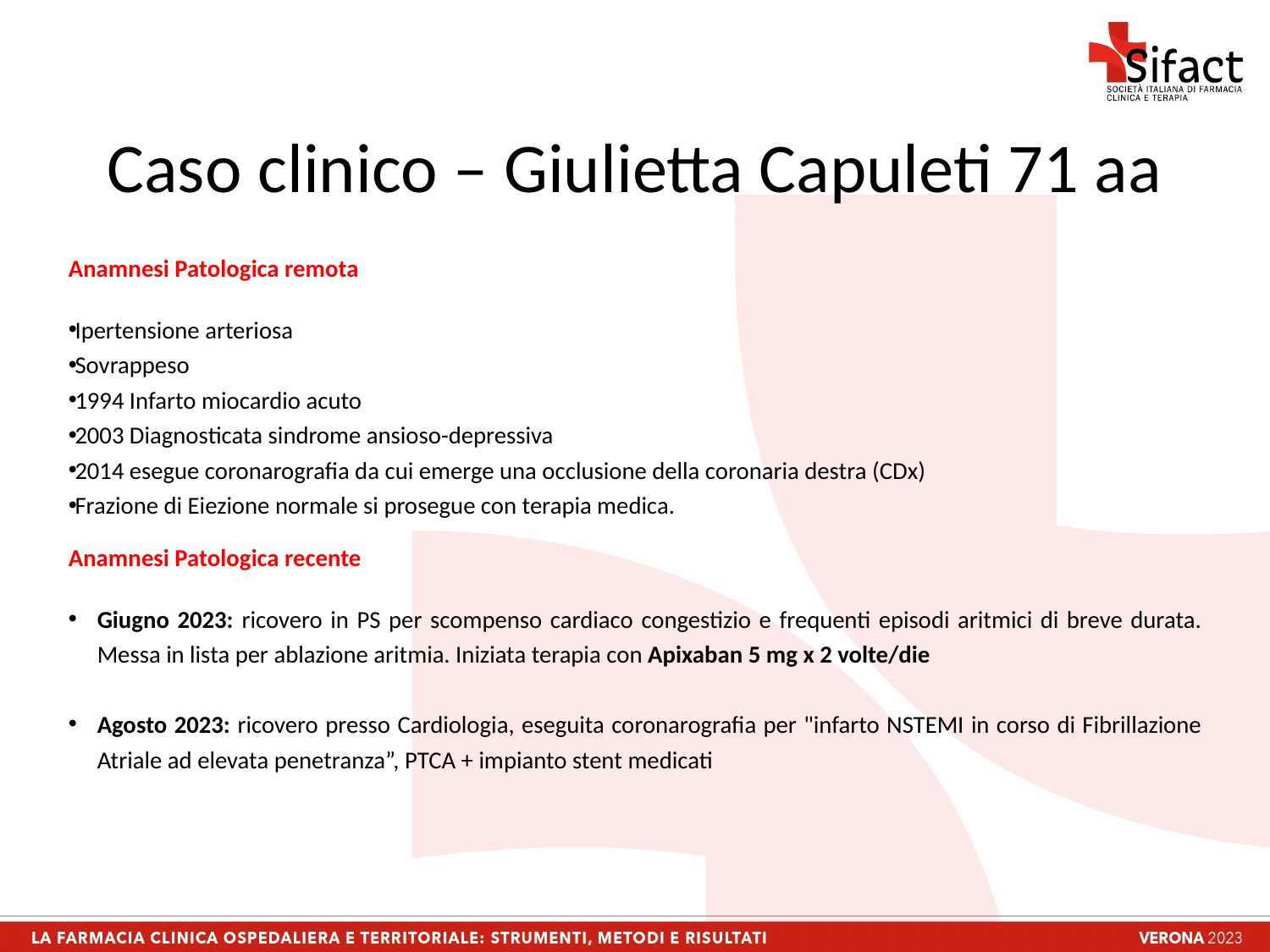

# Caso clinico – Giulietta Capuleti 71 aa
Anamnesi Patologica remota

Ipertensione arteriosa
Sovrappeso
1994 Infarto miocardio acuto
2003 Diagnosticata sindrome ansioso-depressiva
2014 esegue coronarografia da cui emerge una occlusione della coronaria destra (CDx)
Frazione di Eiezione normale si prosegue con terapia medica.

Anamnesi Patologica recente

Giugno 2023: ricovero in PS per scompenso cardiaco congestizio e frequenti episodi aritmici di breve durata. Messa in lista per ablazione aritmia. Iniziata terapia con Apixaban 5 mg x 2 volte/die

Agosto 2023: ricovero presso Cardiologia, eseguita coronarografia per "infarto NSTEMI in corso di Fibrillazione Atriale ad elevata penetranza”, PTCA + impianto stent medicati